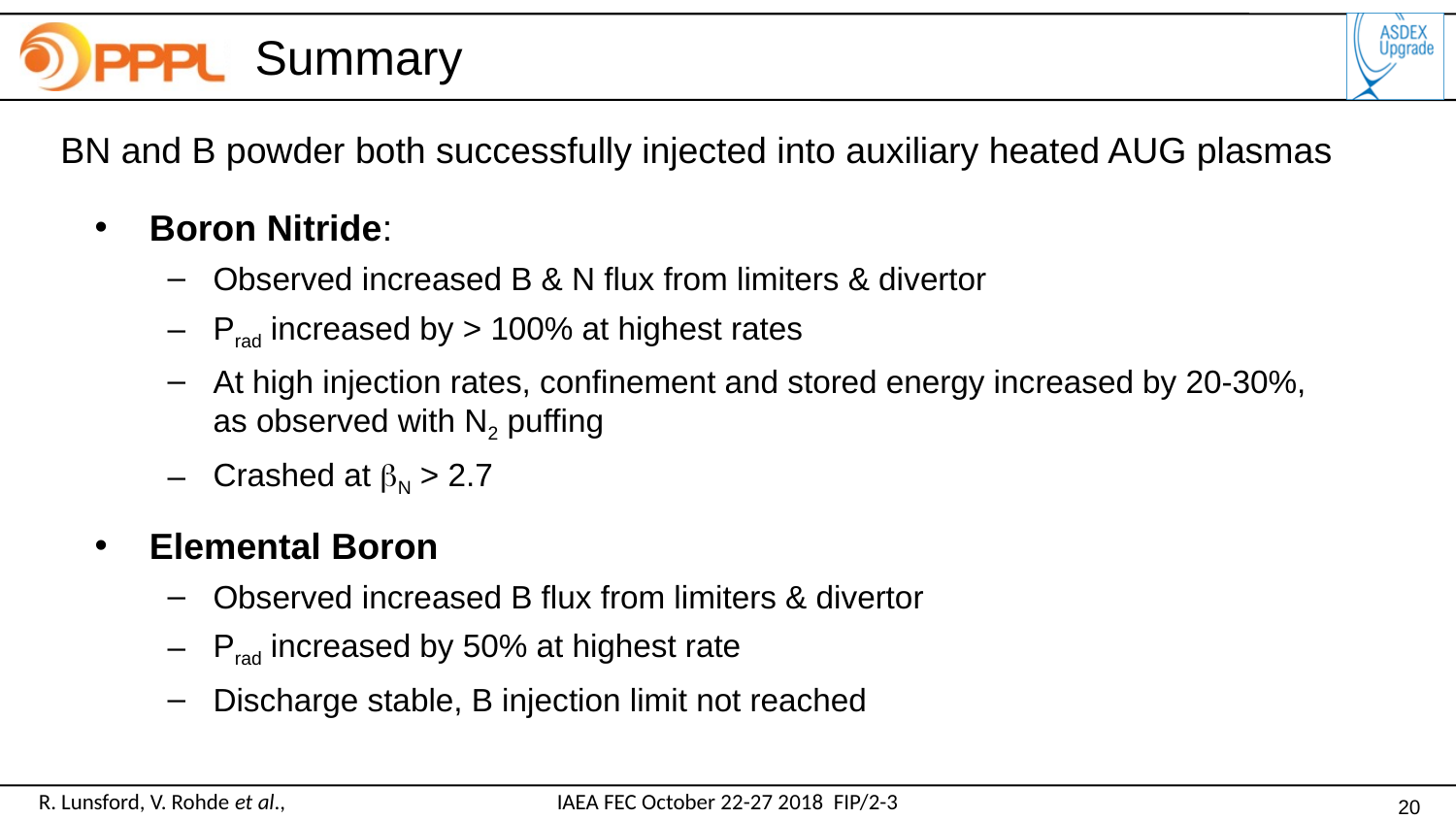

# Summary
BN and B powder both successfully injected into auxiliary heated AUG plasmas
Boron Nitride:
Observed increased B & N flux from limiters & divertor
Prad increased by > 100% at highest rates
At high injection rates, confinement and stored energy increased by 20-30%, as observed with N2 puffing
Crashed at βN > 2.7
Elemental Boron
Observed increased B flux from limiters & divertor
Prad increased by 50% at highest rate
Discharge stable, B injection limit not reached

20